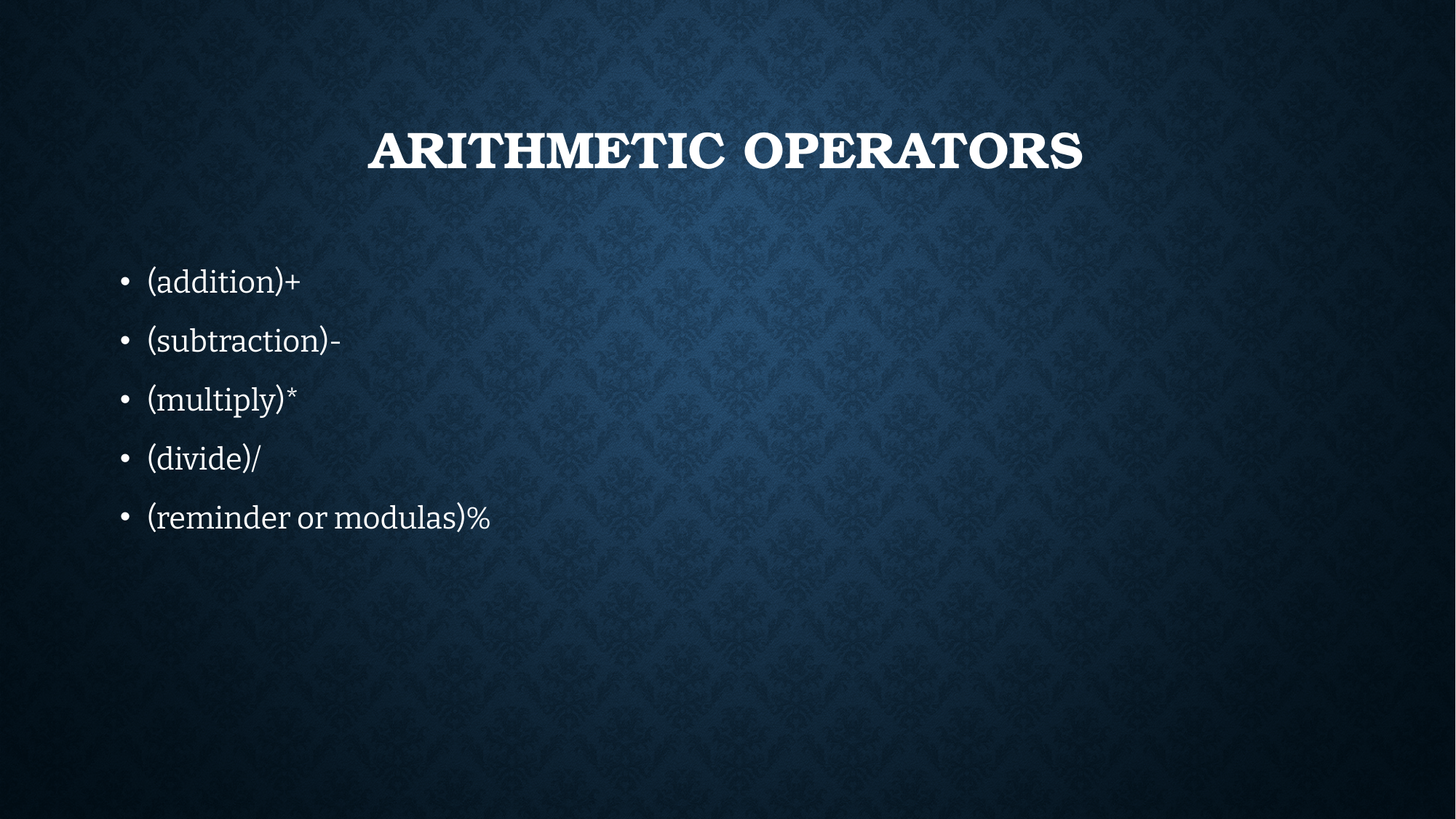

# Arithmetic operators
(addition)+
(subtraction)-
(multiply)*
(divide)/
(reminder or modulas)%